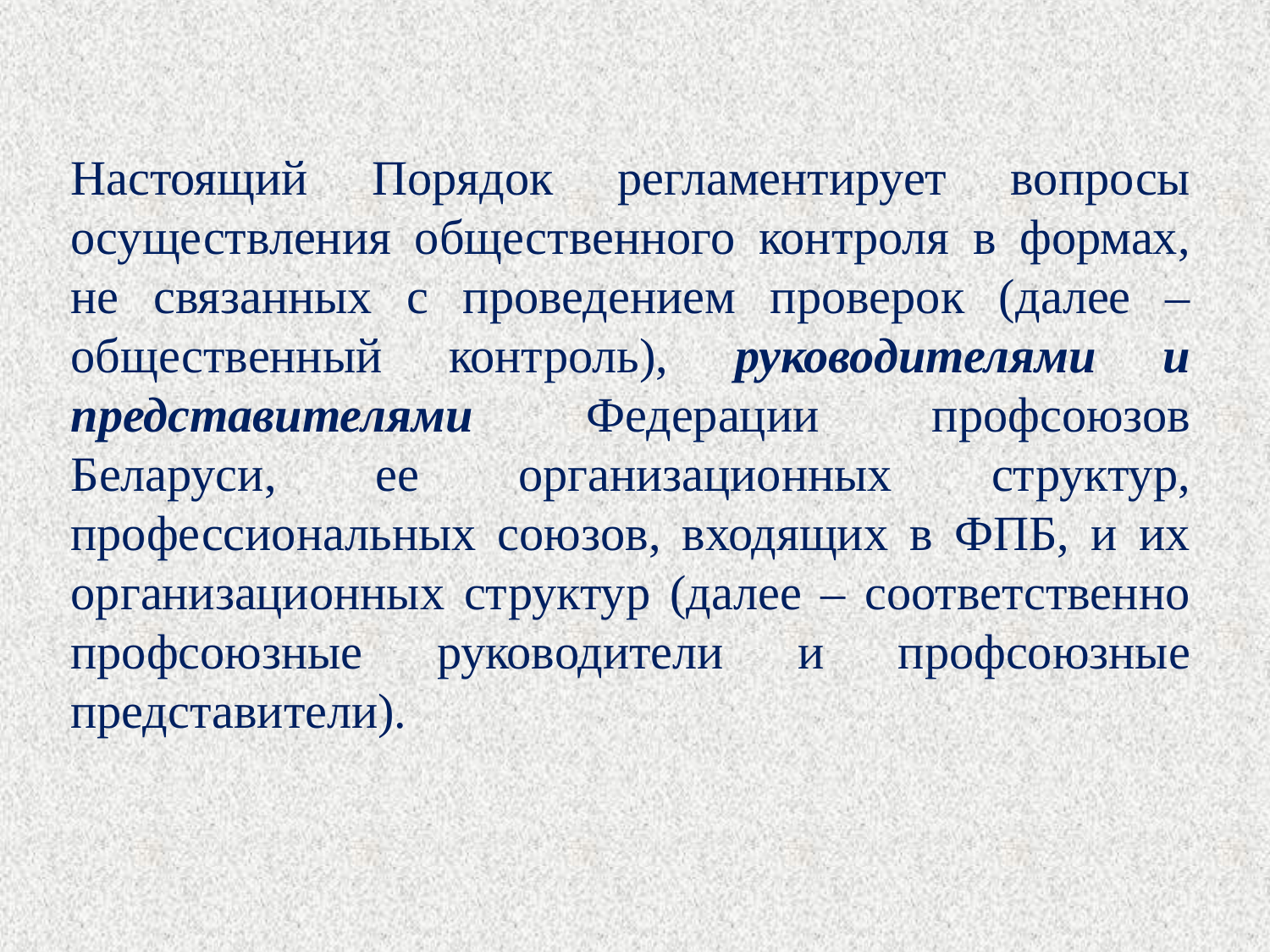

Настоящий Порядок регламентирует вопросы осуществления общественного контроля в формах, не связанных с проведением проверок (далее – общественный контроль), руководителями и представителями Федерации профсоюзов Беларуси, ее организационных структур, профессиональных союзов, входящих в ФПБ, и их организационных структур (далее – соответственно профсоюзные руководители и профсоюзные представители).